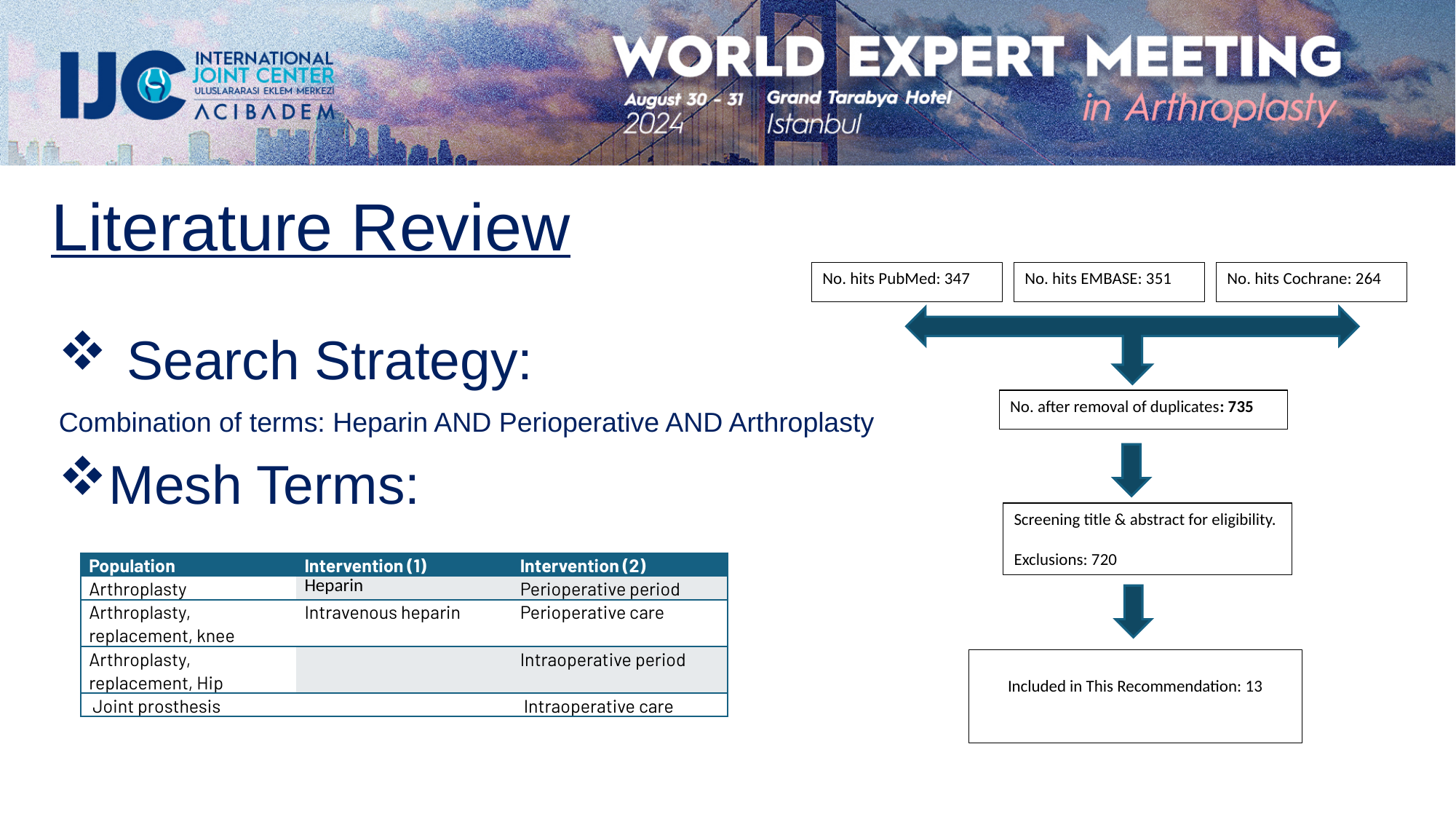

Literature Review
No. hits PubMed: 347
No. hits EMBASE: 351
No. hits Cochrane: 264

No. after removal of duplicates: 735

Screening title & abstract for eligibility.

Exclusions: 720

Included in This Recommendation: 13
Search Strategy:
Combination of terms: Heparin AND Perioperative AND Arthroplasty
Mesh Terms:

| Population | Intervention (1) | Intervention (2) |
| --- | --- | --- |
| Arthroplasty | Heparin | Perioperative period |
| Arthroplasty, replacement, knee | Intravenous heparin | Perioperative care |
| Arthroplasty, replacement, Hip |  | Intraoperative period |
| Joint prosthesis |  | Intraoperative care |